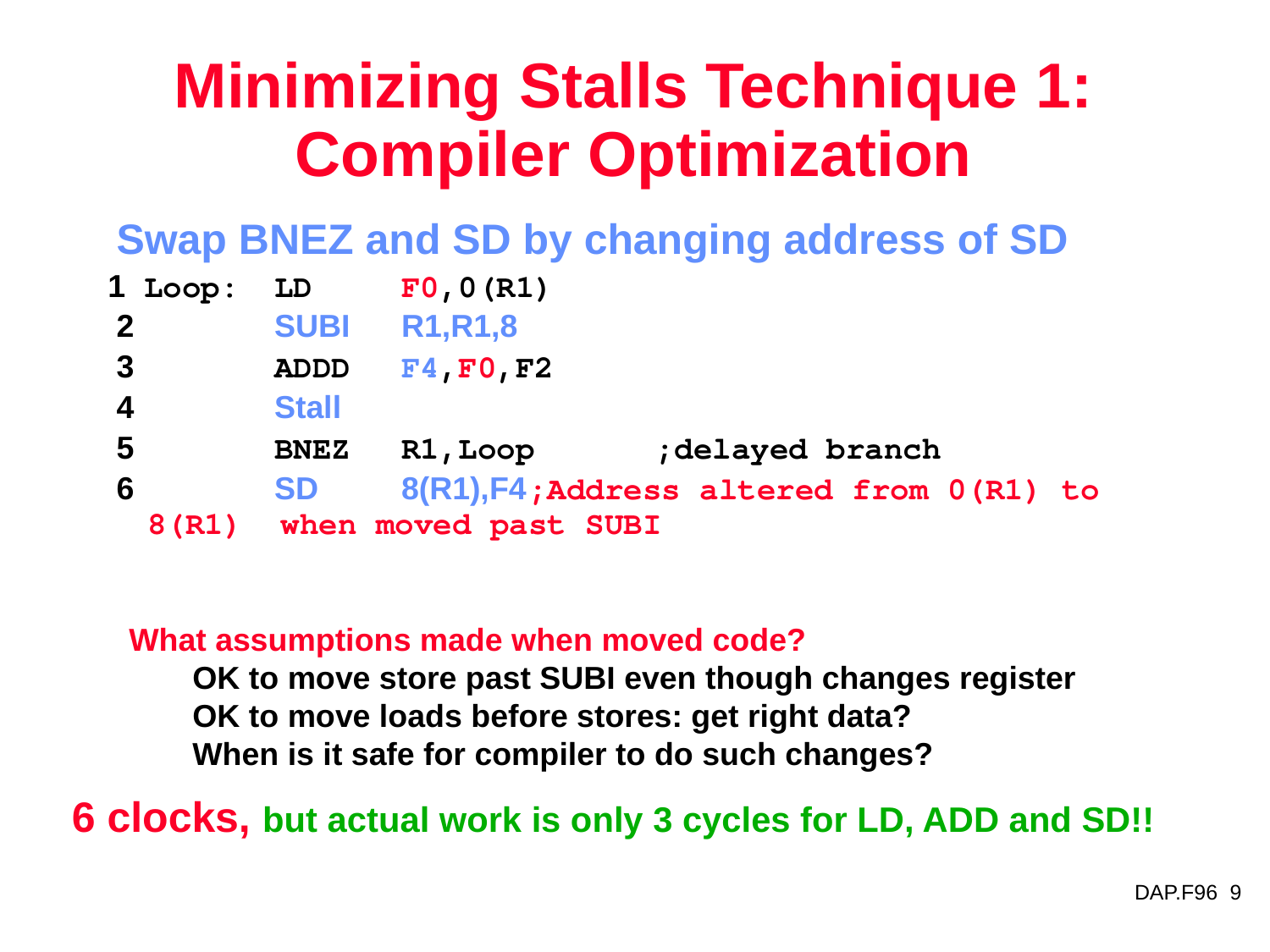

# Minimizing Stalls Technique 1: Compiler Optimization
 Swap BNEZ and SD by changing address of SD
1 Loop:	LD	F0,0(R1)
 2		SUBI	R1,R1,8
 3		ADDD	F4,F0,F2
 4		Stall
 5		BNEZ	R1,Loop	;delayed branch
 6 	SD	8(R1),F4	;Address altered from 0(R1) to 8(R1)  when moved past SUBI
What assumptions made when moved code?
OK to move store past SUBI even though changes register
OK to move loads before stores: get right data?
When is it safe for compiler to do such changes?
 6 clocks, but actual work is only 3 cycles for LD, ADD and SD!!